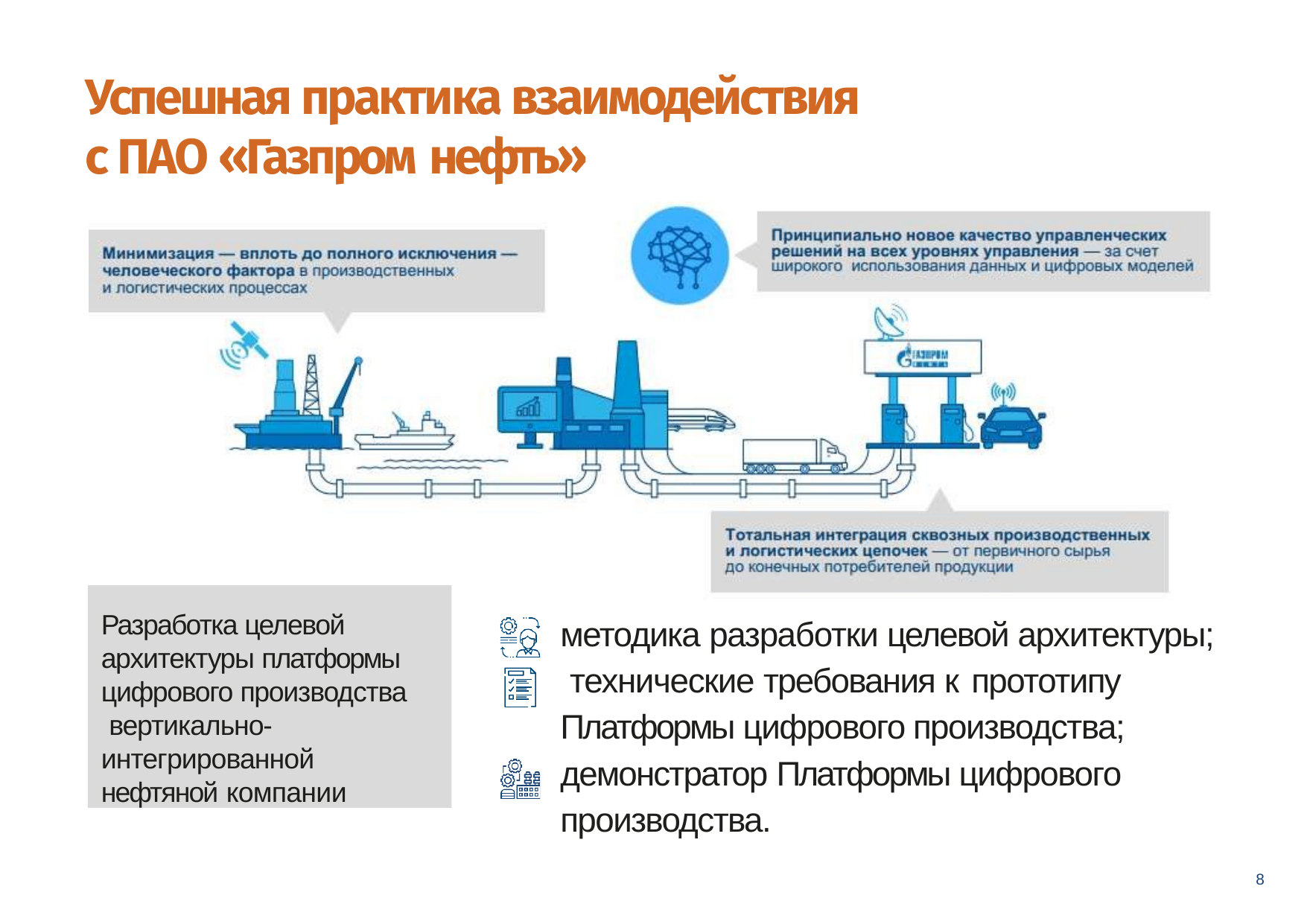

# Успешная практика взаимодействия  с ПАО «Газпром нефть»

Разработка целевой  архитектуры платформы  цифрового производства  вертикально-  интегрированной  нефтяной компании
методика разработки целевой архитектуры;  технические требования к прототипу  Платформы цифрового производства;  демонстратор Платформы цифрового  производства.

8